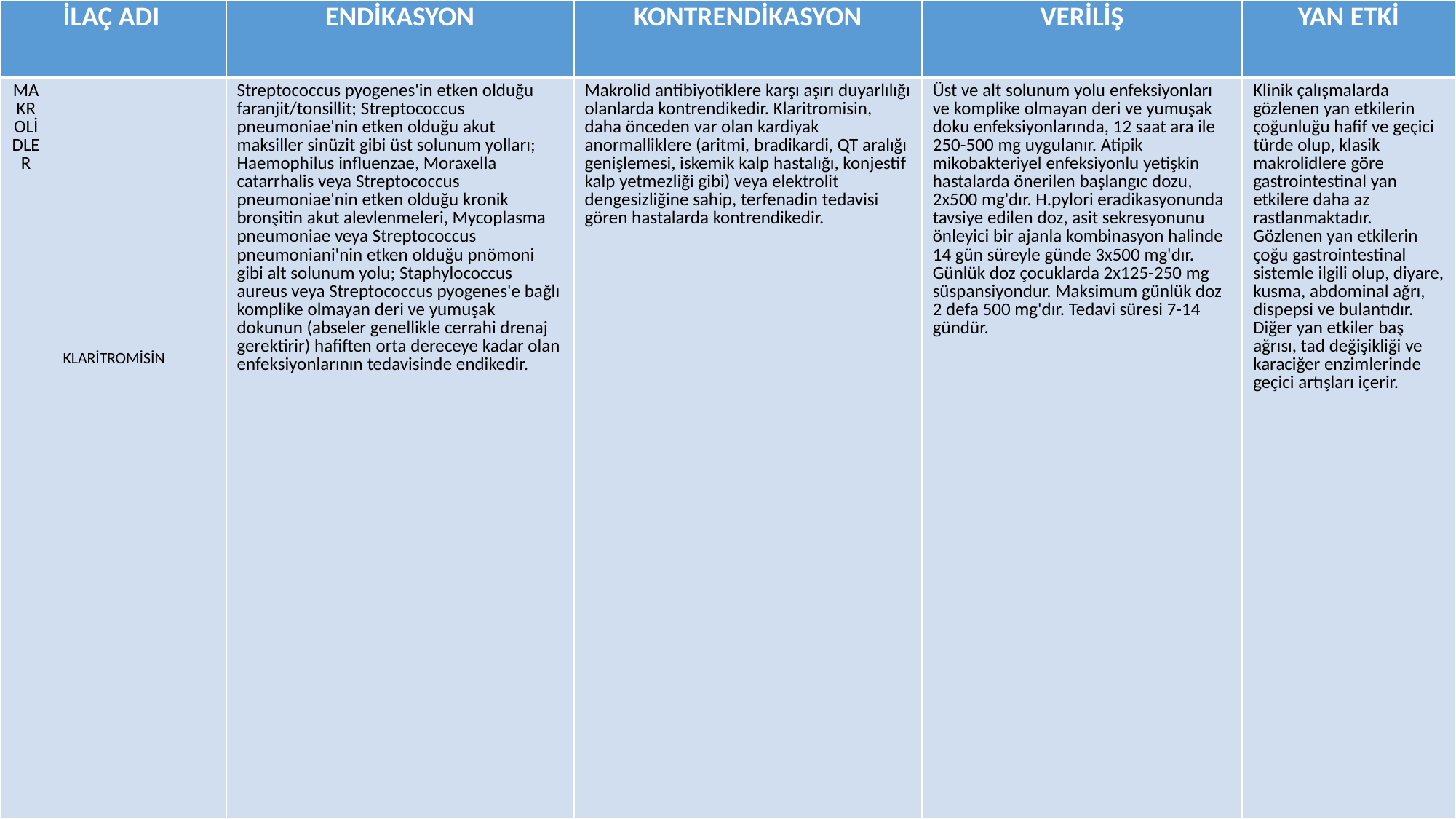

|  | İLAÇ ADI | ENDİKASYON | KONTRENDİKASYON | VERİLİŞ | YAN ETKİ |
| --- | --- | --- | --- | --- | --- |
| MAKROLİDLER | KLARİTROMİSİN | Streptococcus pyogenes'in etken olduğu faranjit/tonsillit; Streptococcus pneumoniae'nin etken olduğu akut maksiller sinüzit gibi üst solunum yolları; Haemophilus influenzae, Moraxella catarrhalis veya Streptococcus pneumoniae'nin etken olduğu kronik bronşitin akut alevlenmeleri, Mycoplasma pneumoniae veya Streptococcus pneumoniani'nin etken olduğu pnömoni gibi alt solunum yolu; Staphylococcus aureus veya Streptococcus pyogenes'e bağlı komplike olmayan deri ve yumuşak dokunun (abseler genellikle cerrahi drenaj gerektirir) hafiften orta dereceye kadar olan enfeksiyonlarının tedavisinde endikedir. | Makrolid antibiyotiklere karşı aşırı duyarlılığı olanlarda kontrendikedir. Klaritromisin, daha önceden var olan kardiyak anormalliklere (aritmi, bradikardi, QT aralığı genişlemesi, iskemik kalp hastalığı, konjestif kalp yetmezliği gibi) veya elektrolit dengesizliğine sahip, terfenadin tedavisi gören hastalarda kontrendikedir. | Üst ve alt solunum yolu enfeksiyonları ve komplike olmayan deri ve yumuşak doku enfeksiyonlarında, 12 saat ara ile 250-500 mg uygulanır. Atipik mikobakteriyel enfeksiyonlu yetişkin hastalarda önerilen başlangıc dozu, 2x500 mg'dır. H.pylori eradikasyonunda tavsiye edilen doz, asit sekresyonunu önleyici bir ajanla kombinasyon halinde 14 gün süreyle günde 3x500 mg'dır. Günlük doz çocuklarda 2x125-250 mg süspansiyondur. Maksimum günlük doz 2 defa 500 mg'dır. Tedavi süresi 7-14 gündür. | Klinik çalışmalarda gözlenen yan etkilerin çoğunluğu hafif ve geçici türde olup, klasik makrolidlere göre gastrointestinal yan etkilere daha az rastlanmaktadır. Gözlenen yan etkilerin çoğu gastrointestinal sistemle ilgili olup, diyare, kusma, abdominal ağrı, dispepsi ve bulantıdır. Diğer yan etkiler baş ağrısı, tad değişikliği ve karaciğer enzimlerinde geçici artışları içerir. |
#